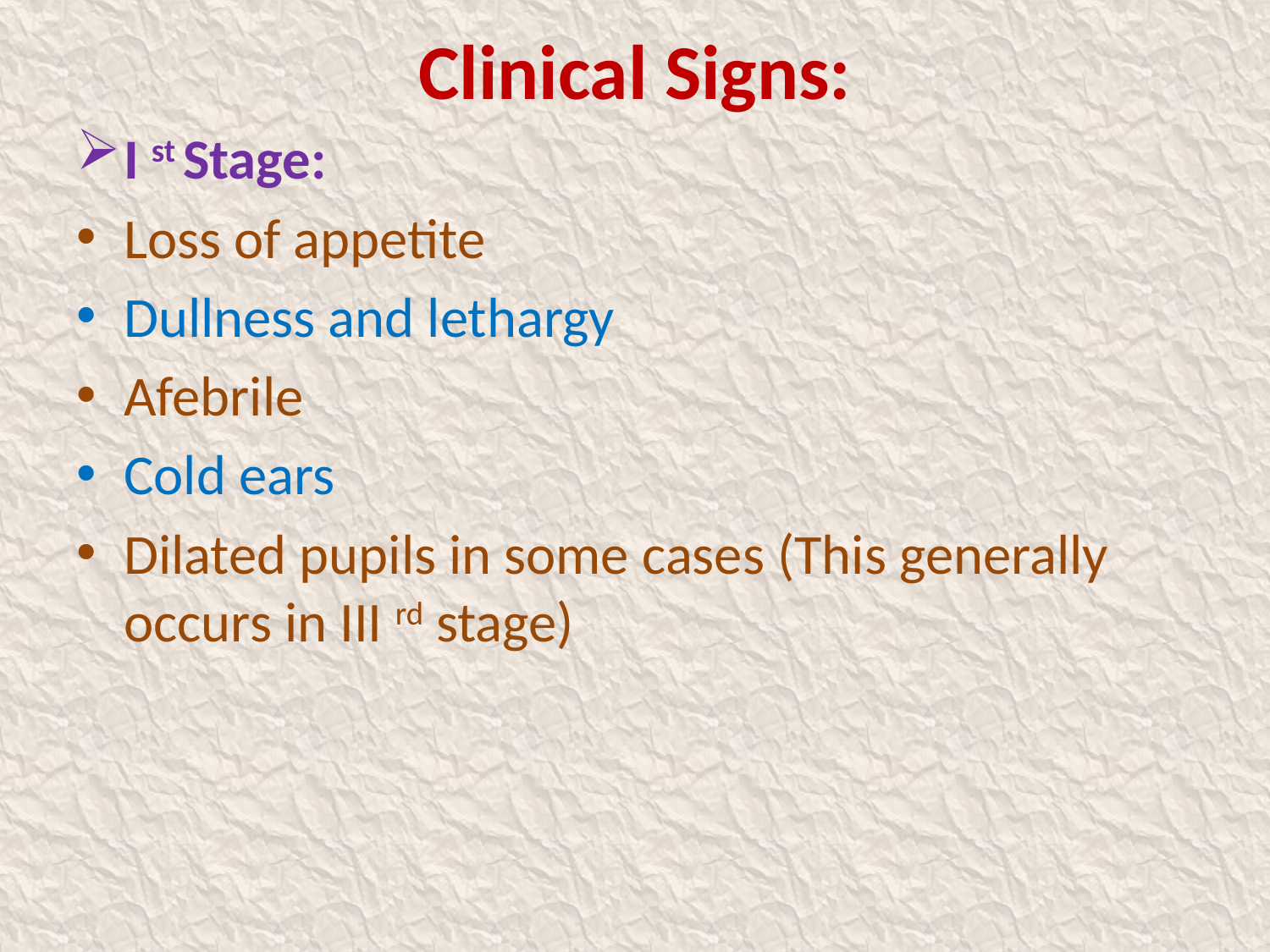

# Clinical Signs:
I st Stage:
Loss of appetite
Dullness and lethargy
Afebrile
Cold ears
Dilated pupils in some cases (This generally occurs in III rd stage)